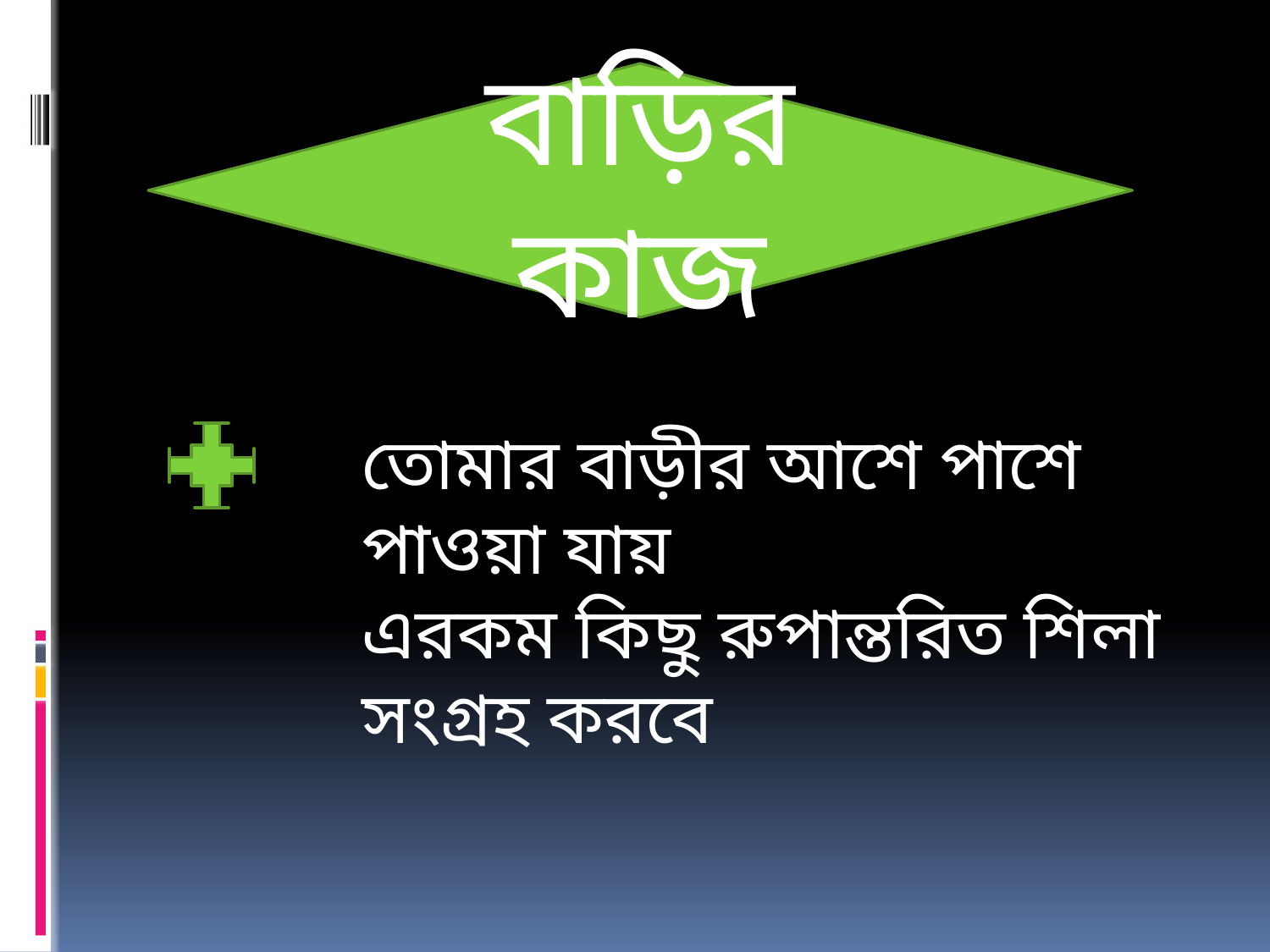

বাড়ির কাজ
তোমার বাড়ীর আশে পাশে পাওয়া যায়
এরকম কিছু রুপান্তরিত শিলা সংগ্রহ করবে